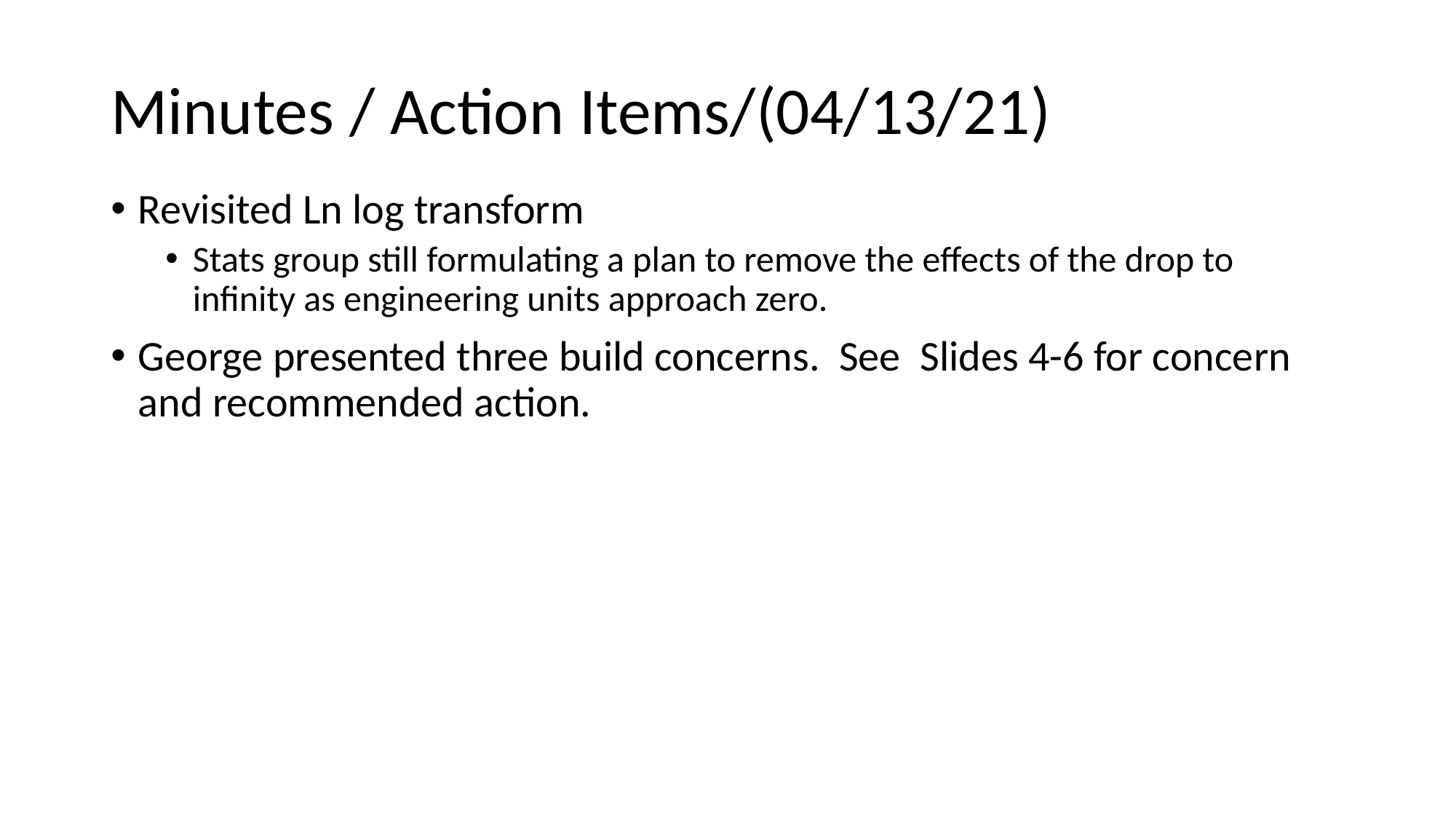

# Minutes / Action Items/(04/13/21)
Revisited Ln log transform
Stats group still formulating a plan to remove the effects of the drop to infinity as engineering units approach zero.
George presented three build concerns.  See  Slides 4-6 for concern and recommended action.